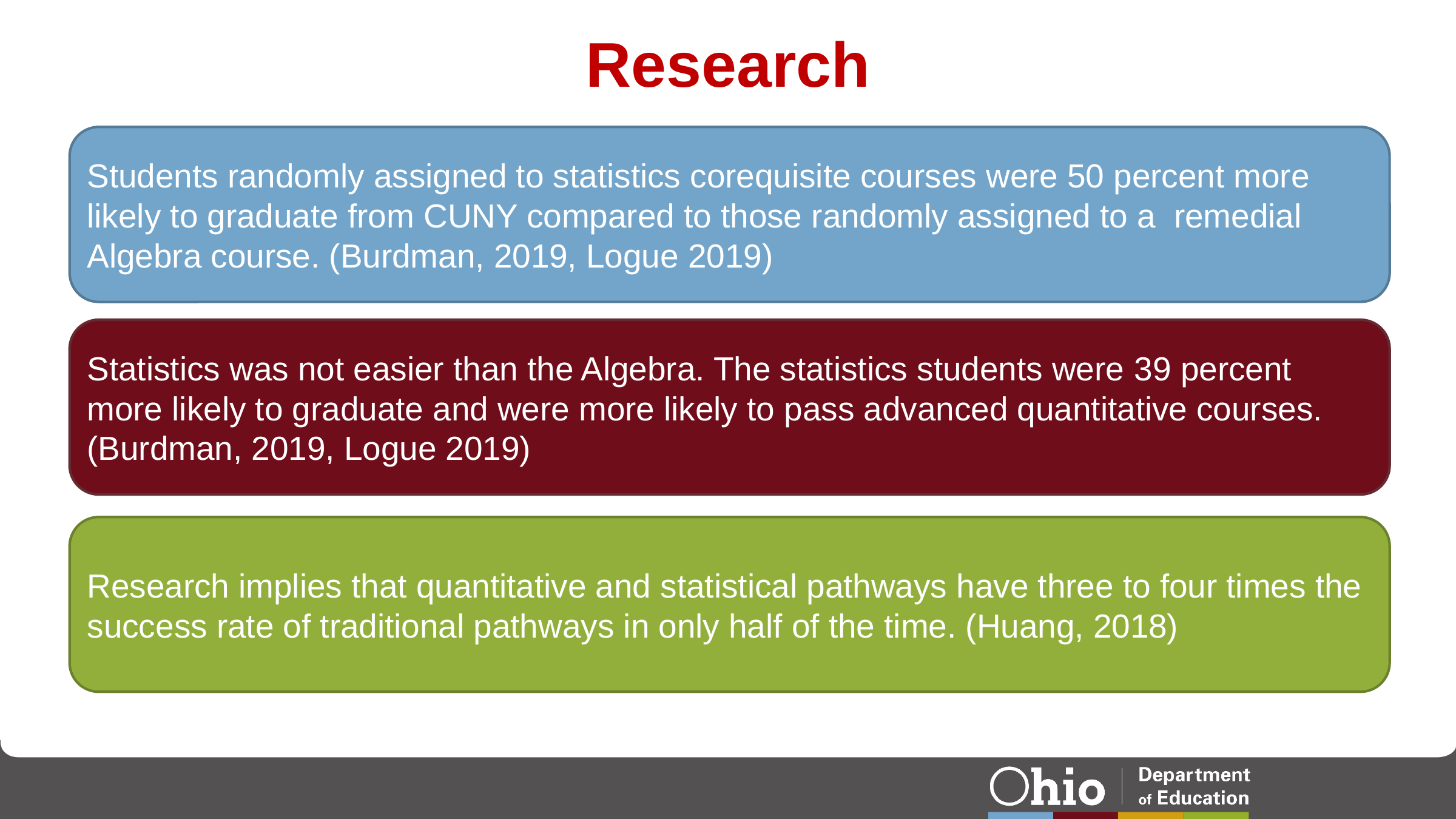

# Research
Students randomly assigned to statistics corequisite courses were 50 percent more likely to graduate from CUNY compared to those randomly assigned to a  remedial Algebra course. (Burdman, 2019, Logue 2019)
Statistics was not easier than the Algebra. The statistics students were 39 percent more likely to graduate and were more likely to pass advanced quantitative courses. (Burdman, 2019, Logue 2019)
Research implies that quantitative and statistical pathways have three to four times the success rate of traditional pathways in only half of the time. (Huang, 2018)